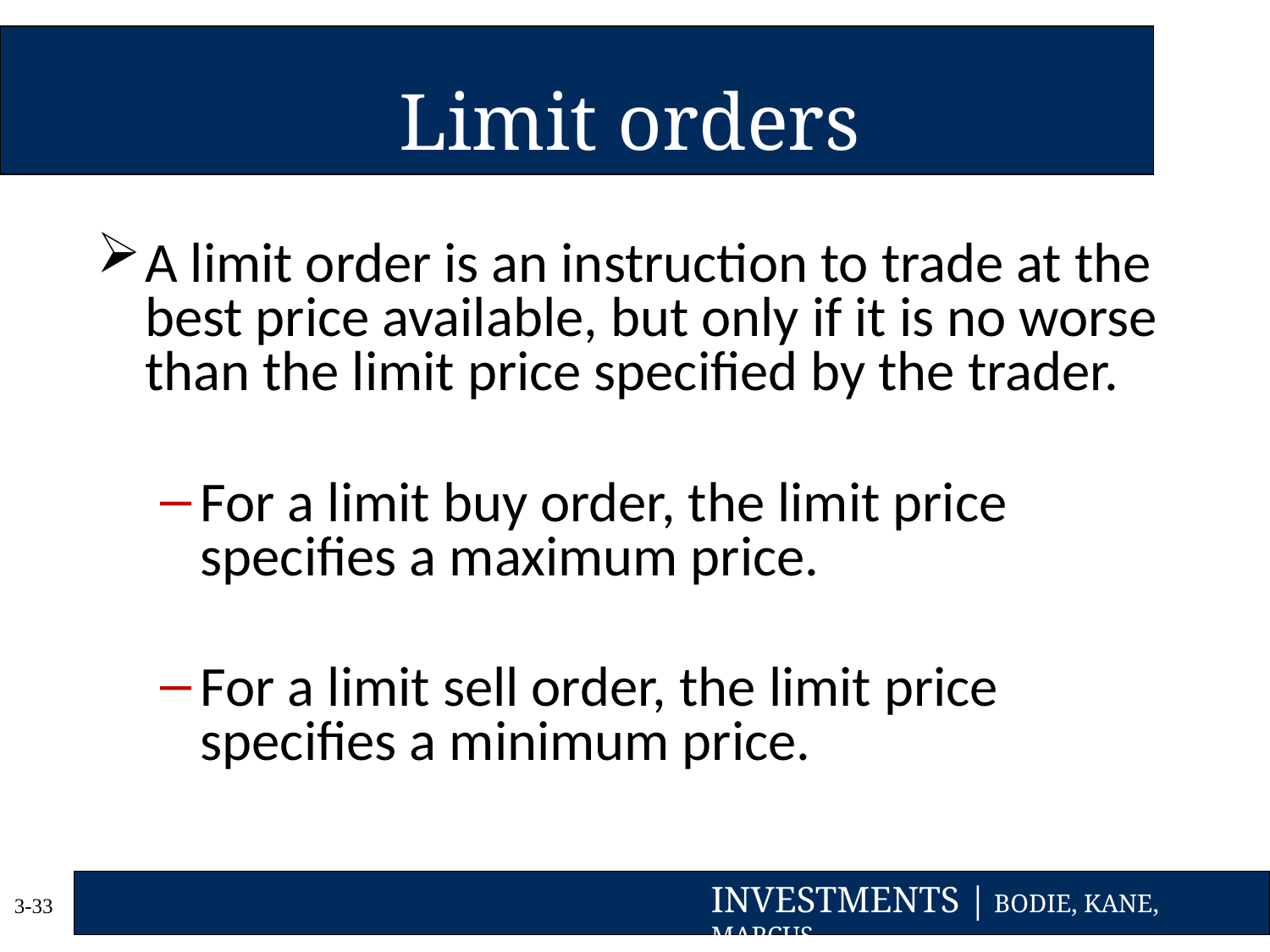

# Limit orders
A limit order is an instruction to trade at the best price available, but only if it is no worse than the limit price specified by the trader.

For a limit buy order, the limit price specifies a maximum price.

For a limit sell order, the limit price specifies a minimum price.